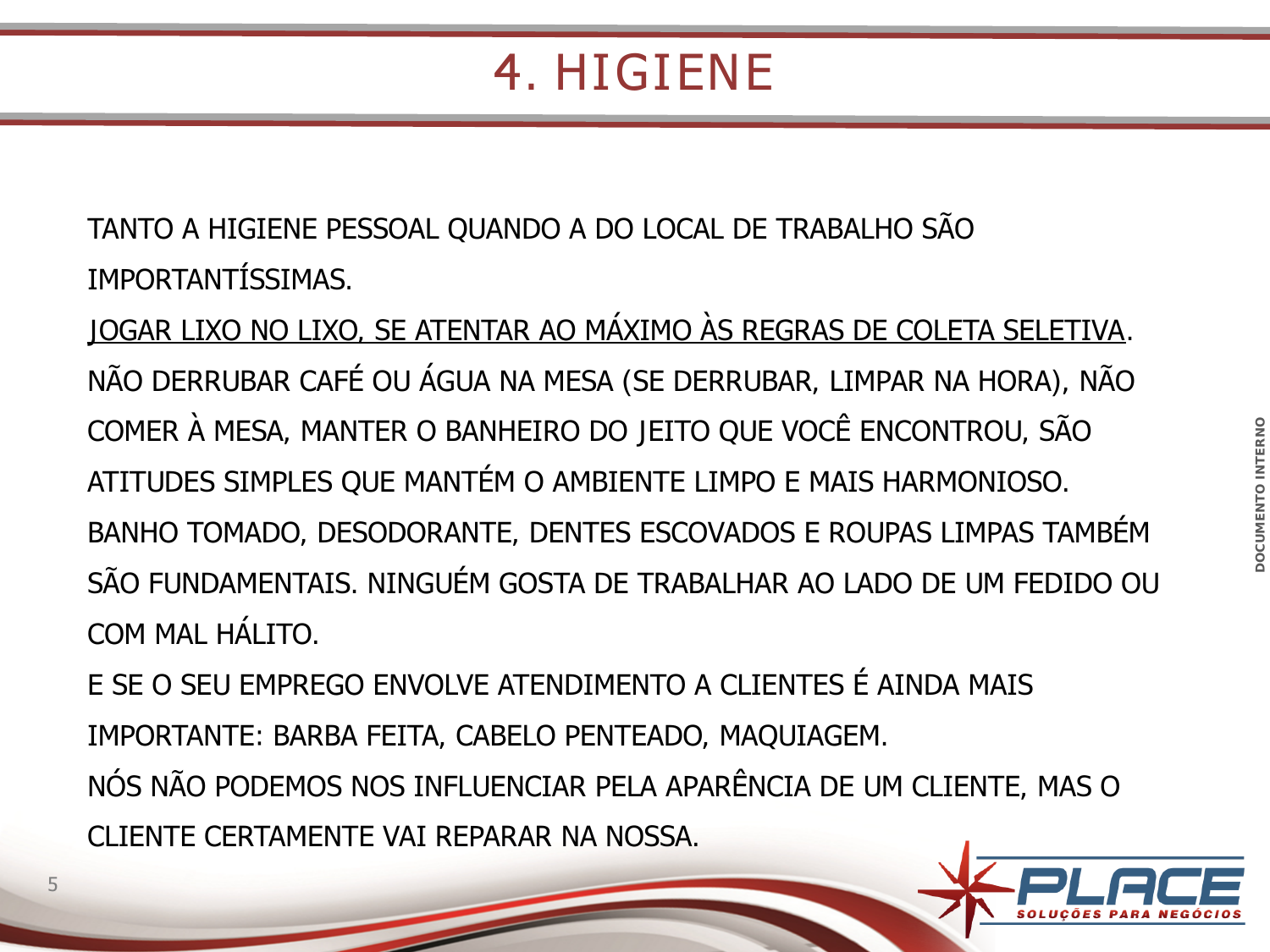

# 4. Higiene
Tanto a higiene pessoal quando a do local de trabalho são importantíssimas.
Jogar lixo no lixo, se atentar ao máximo às regras de coleta seletiva.
Não derrubar café ou água na mesa (se derrubar, limpar na hora), não comer à mesa, manter o banheiro do jeito que você encontrou, são atitudes simples que mantém o ambiente limpo e mais harmonioso.
Banho tomado, desodorante, dentes escovados e roupas limpas também são fundamentais. Ninguém gosta de trabalhar ao lado de um fedido ou com mal hálito.
E se o seu emprego envolve atendimento a clientes é ainda mais importante: barba feita, cabelo penteado, maquiagem.
Nós não podemos nos influenciar pela aparência de um cliente, mas o cliente certamente vai reparar na nossa.